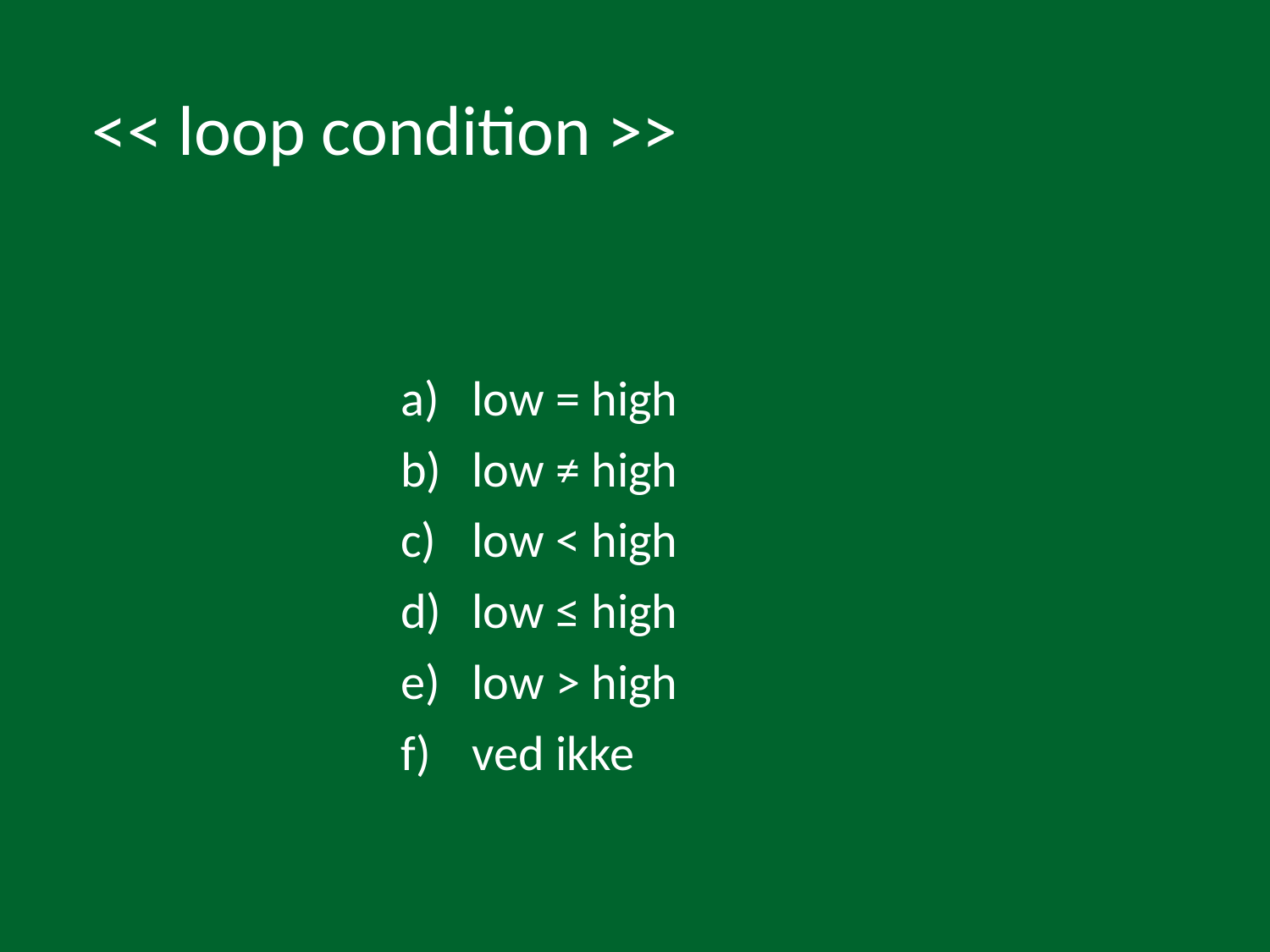

# << loop condition >>
low = high
low ≠ high
low < high
low ≤ high
low > high
ved ikke
65 of 142